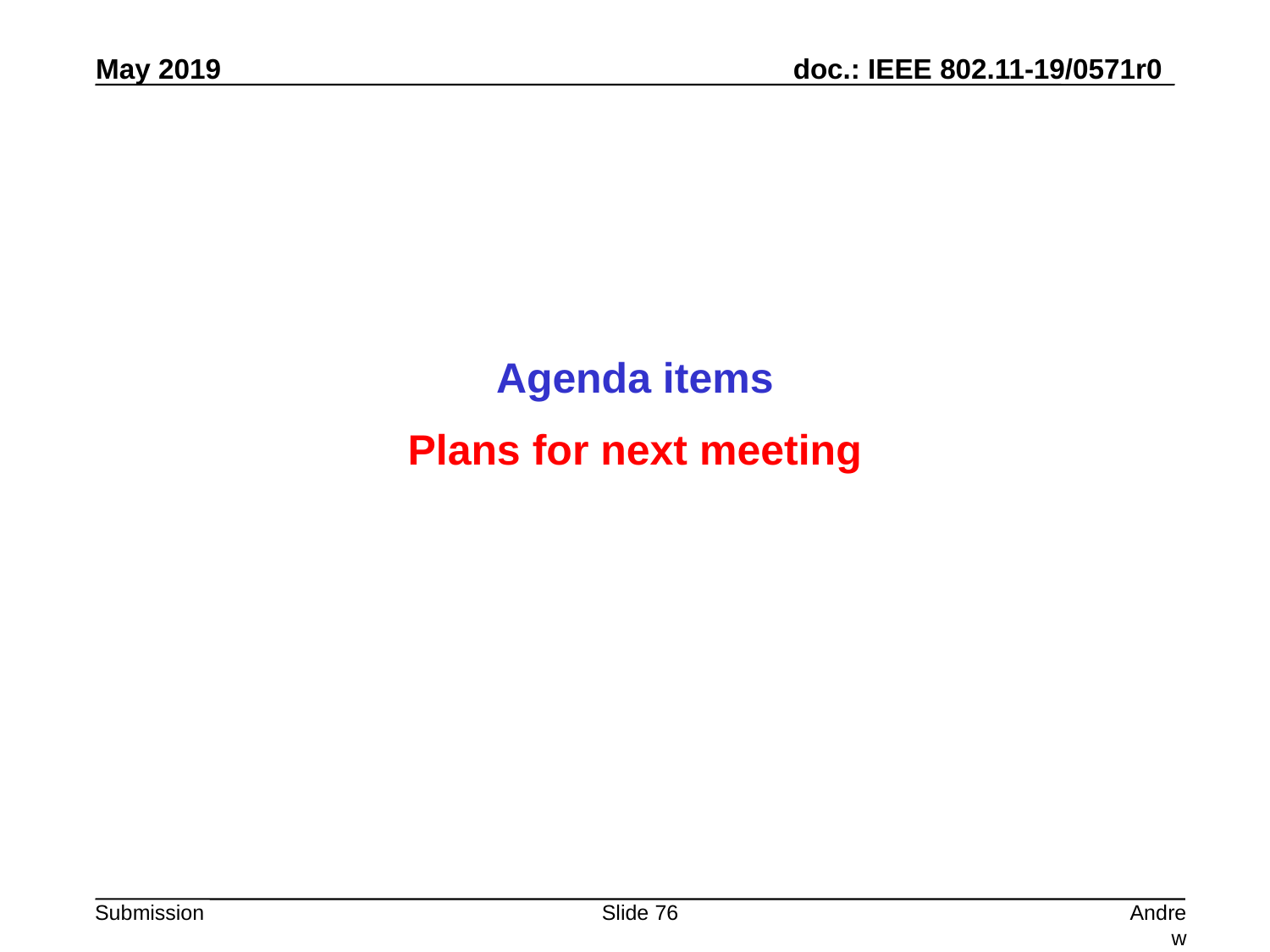

Agenda items
Plans for next meeting
Slide 76
Andrew Myles, Cisco